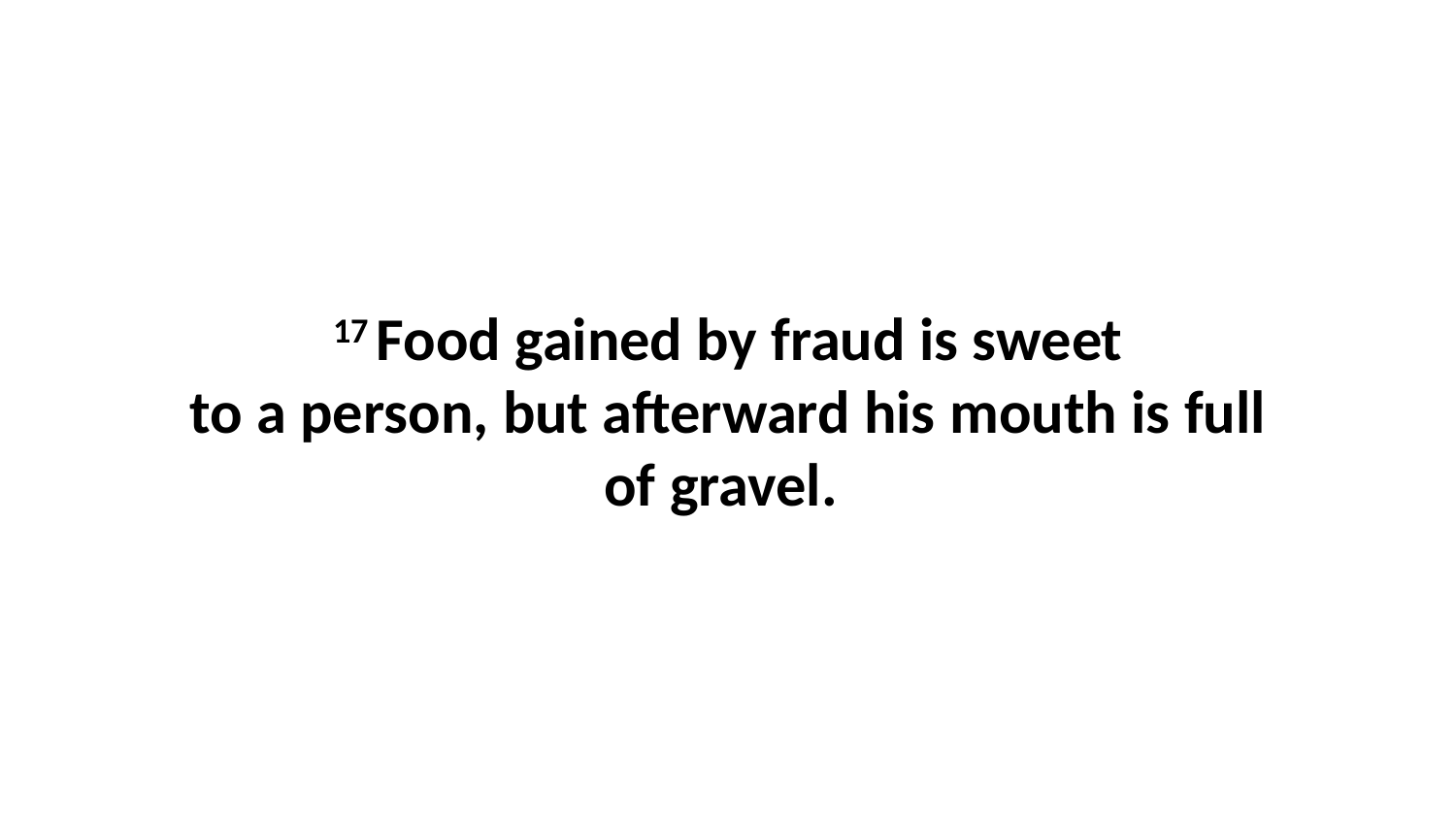

17 Food gained by fraud is sweet to a person, but afterward his mouth is full of gravel.